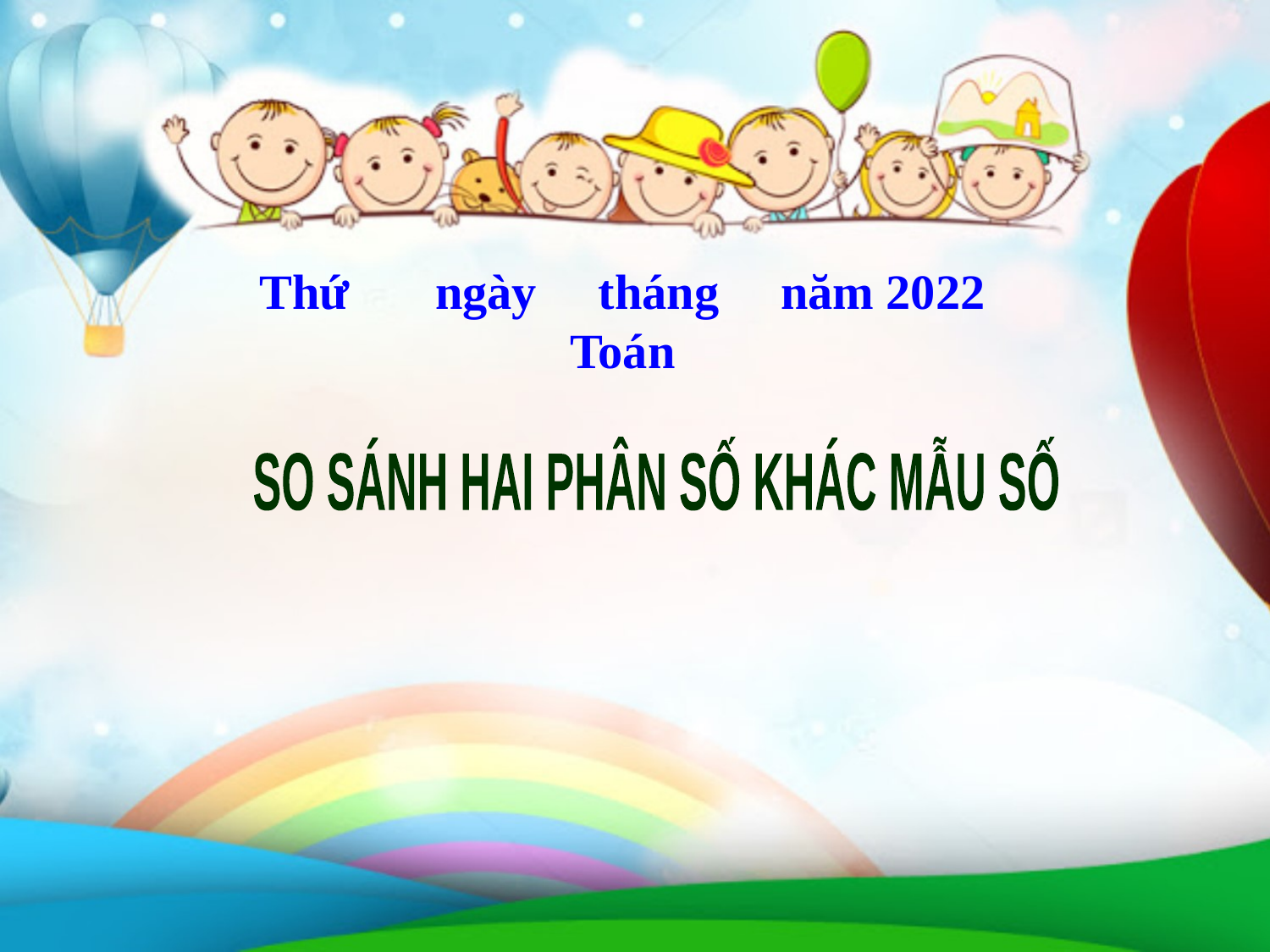

Thứ       ngày     tháng     năm 2022
Toán
SO SÁNH HAI PHÂN SỐ KHÁC MẪU SỐ